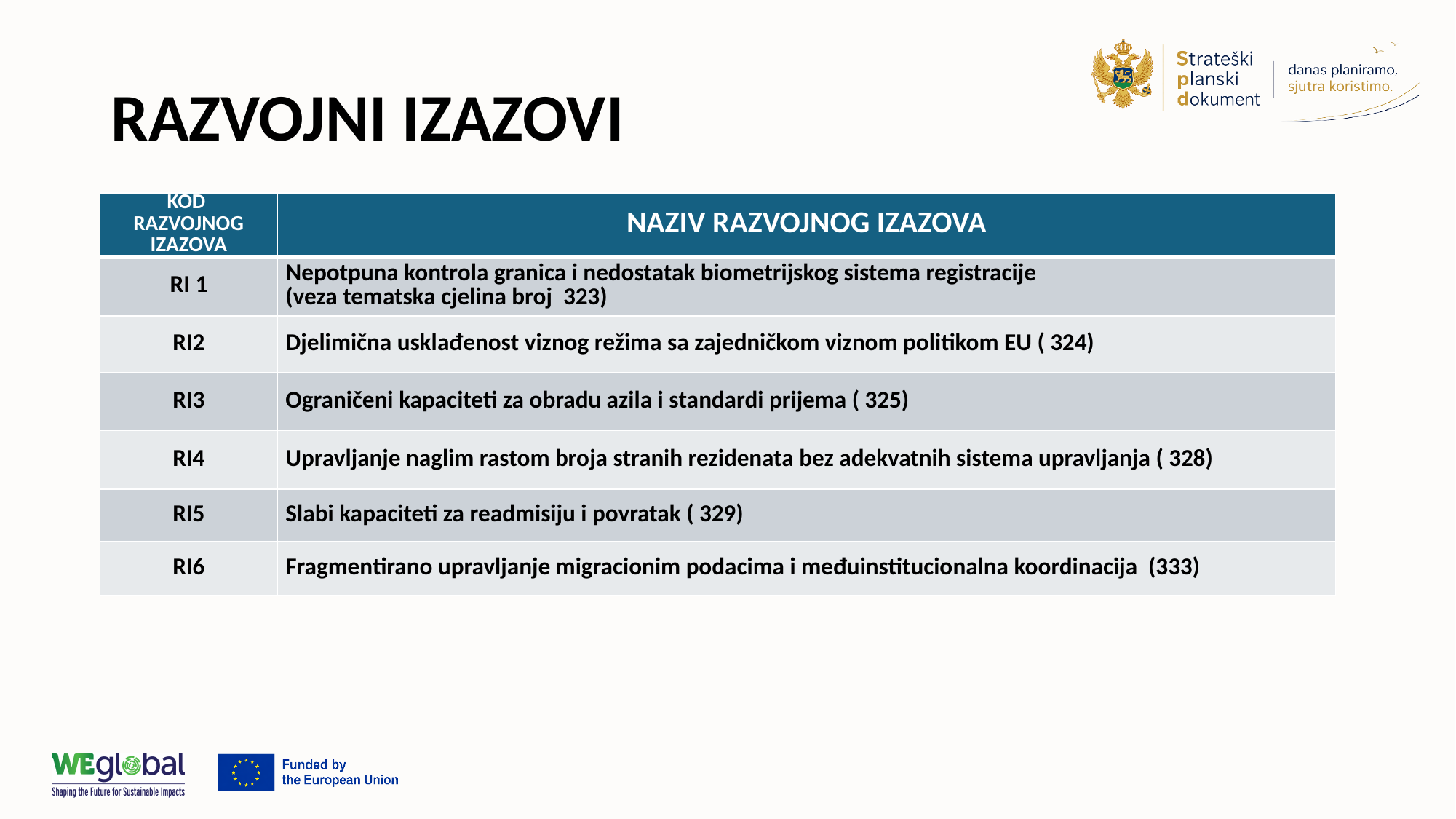

# RAZVOJNI IZAZOVI
| KOD RAZVOJNOG IZAZOVA | NAZIV RAZVOJNOG IZAZOVA |
| --- | --- |
| RI 1 | Nepotpuna kontrola granica i nedostatak biometrijskog sistema registracije (veza tematska cjelina broj 323) |
| RI2 | Djelimična usklađenost viznog režima sa zajedničkom viznom politikom EU ( 324) |
| RI3 | Ograničeni kapaciteti za obradu azila i standardi prijema ( 325) |
| RI4 | Upravljanje naglim rastom broja stranih rezidenata bez adekvatnih sistema upravljanja ( 328) |
| RI5 | Slabi kapaciteti za readmisiju i povratak ( 329) |
| RI6 | Fragmentirano upravljanje migracionim podacima i međuinstitucionalna koordinacija (333) |